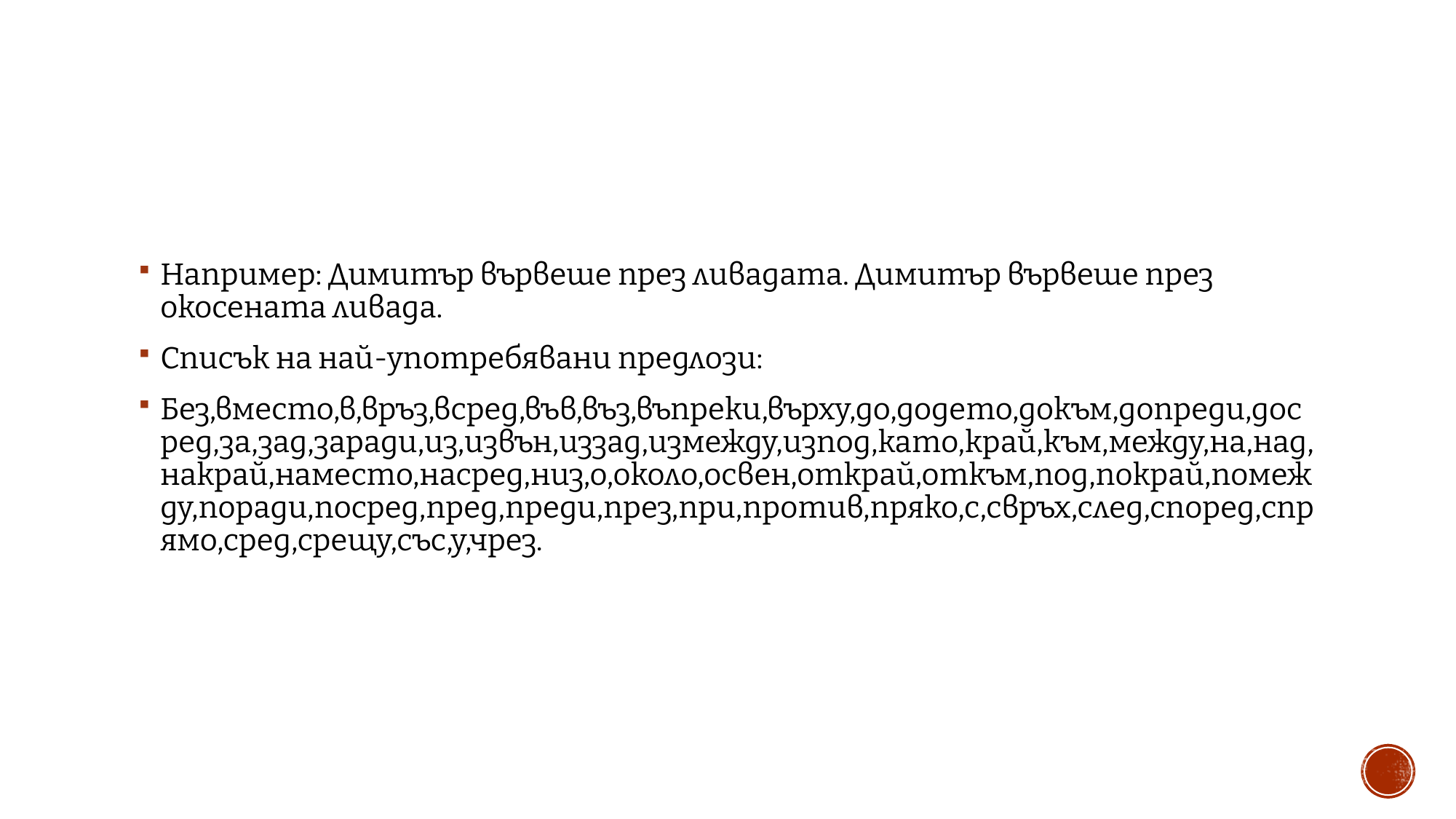

#
Например: Димитър вървеше през ливадата. Димитър вървеше през окосената ливада.
Списък на най-употребявани предлози:
Без,вместо,в,връз,всред,във,въз,въпреки,върху,до,додето,докъм,допреди,досред,за,зад,заради,из,извън,иззад,измежду,изпод,като,край,към,между,на,над,накрай,наместо,насред,низ,о,около,освен,открай,откъм,под,покрай,помежду,поради,посред,пред,преди,през,при,против,пряко,с,свръх,след,според,спрямо,сред,срещу,със,у,чрез.